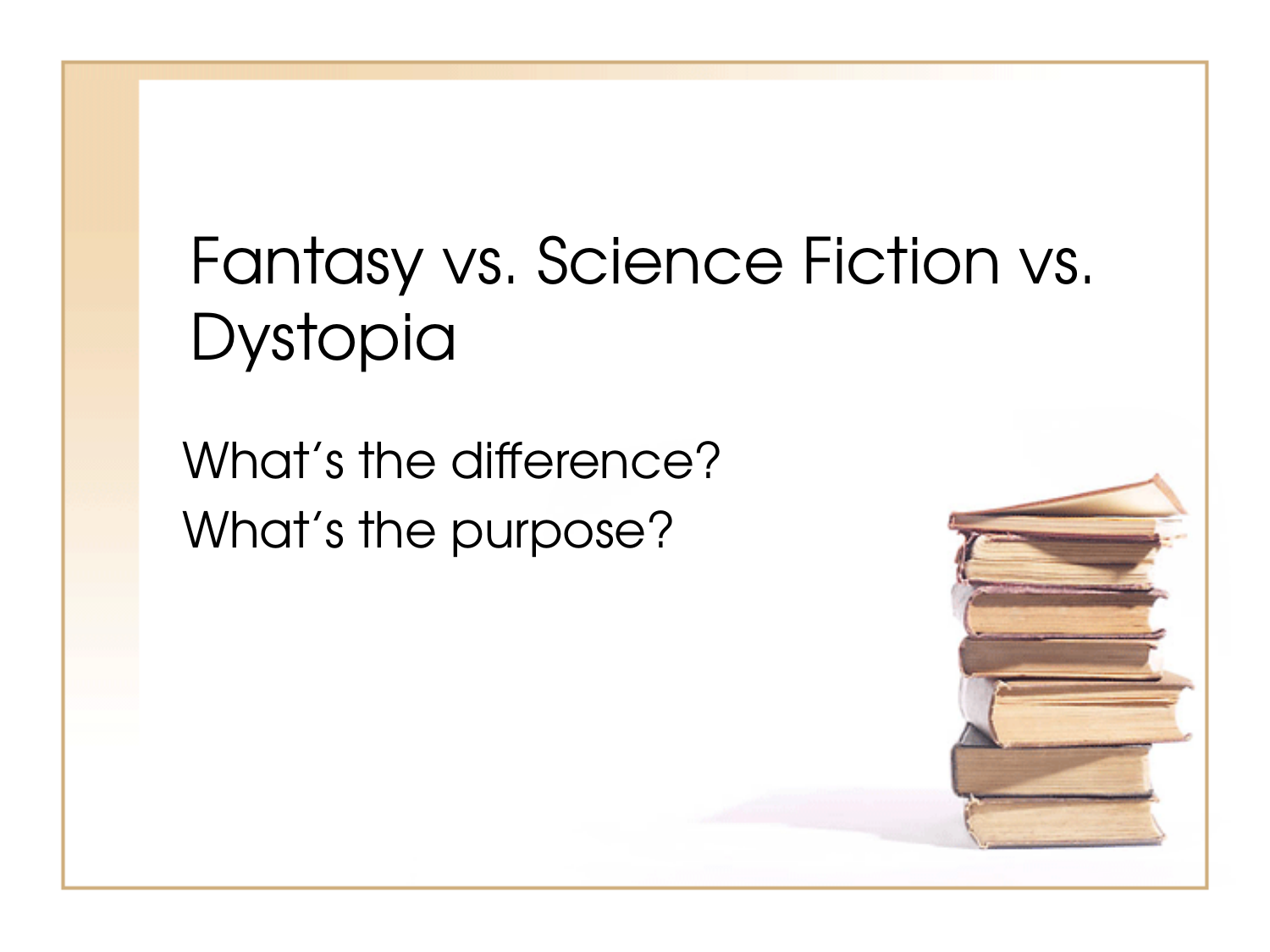

# Fantasy vs. Science Fiction vs. Dystopia
What’s the difference?
What’s the purpose?